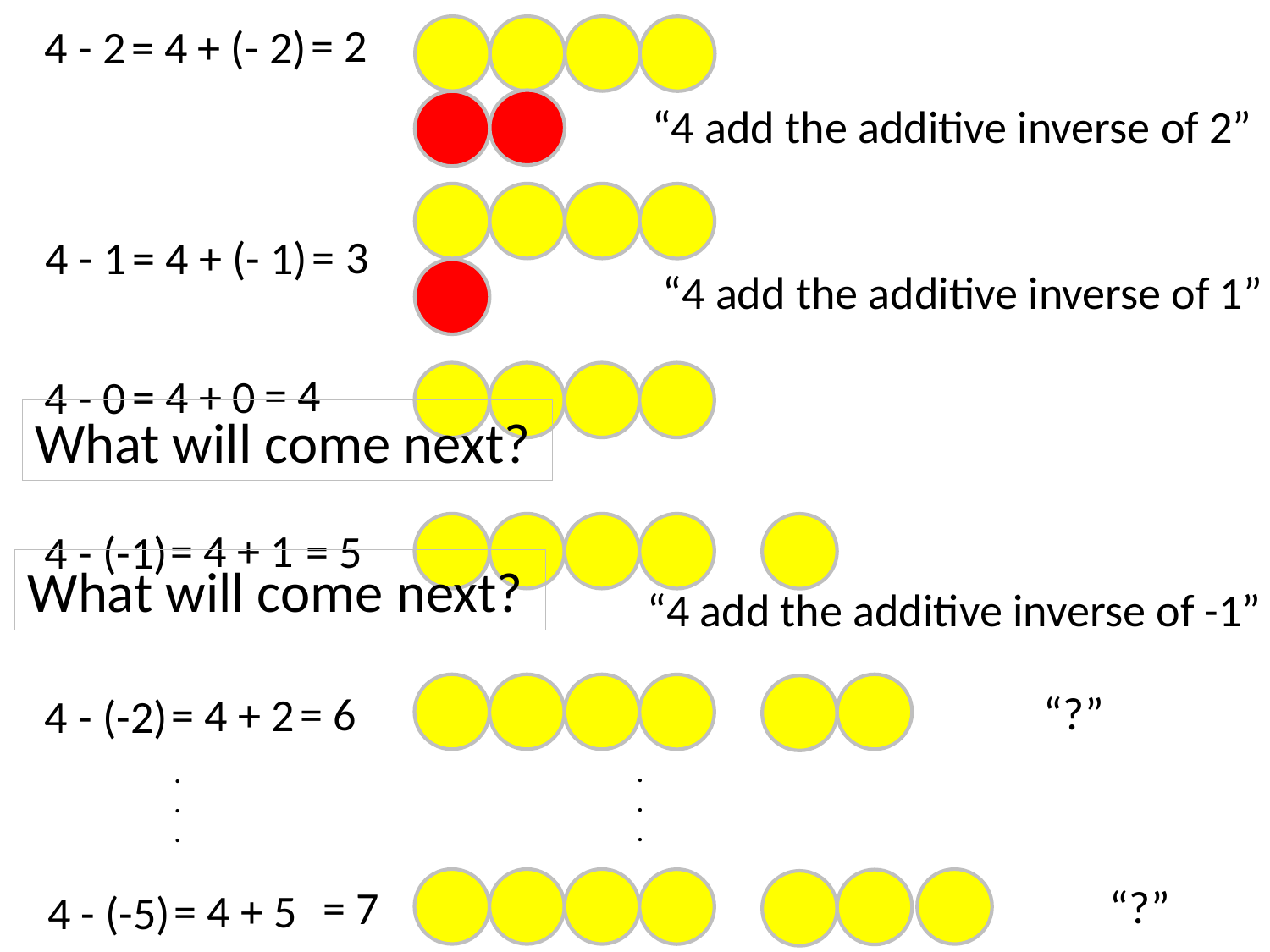

= 2
4 - 2
= 4 + (- 2)

“4 add the additive inverse of 2”

= 3
= 4 + (- 1)
4 - 1
“4 add the additive inverse of 1”
= 4
= 4 + 0
4 - 0

What will come next?

= 4 + 1
= 5
4 - (-1)
What will come next?
“4 add the additive inverse of -1”

“?”
= 6
= 4 + 2
4 - (-2)
.
.
.
.
.
.
4 - (-5)

“?”
= 7
= 4 + 5